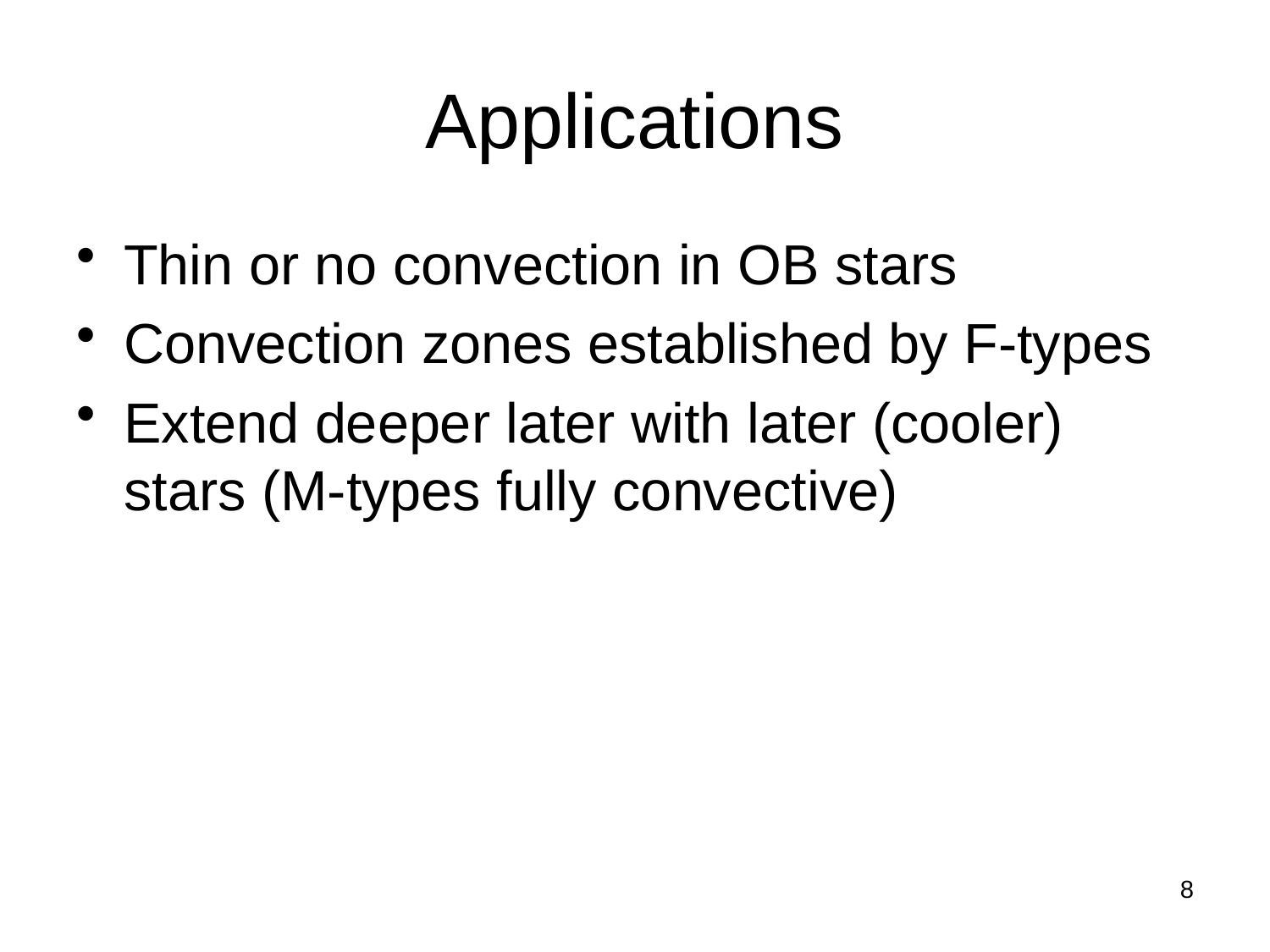

# Applications
Thin or no convection in OB stars
Convection zones established by F-types
Extend deeper later with later (cooler) stars (M-types fully convective)
8